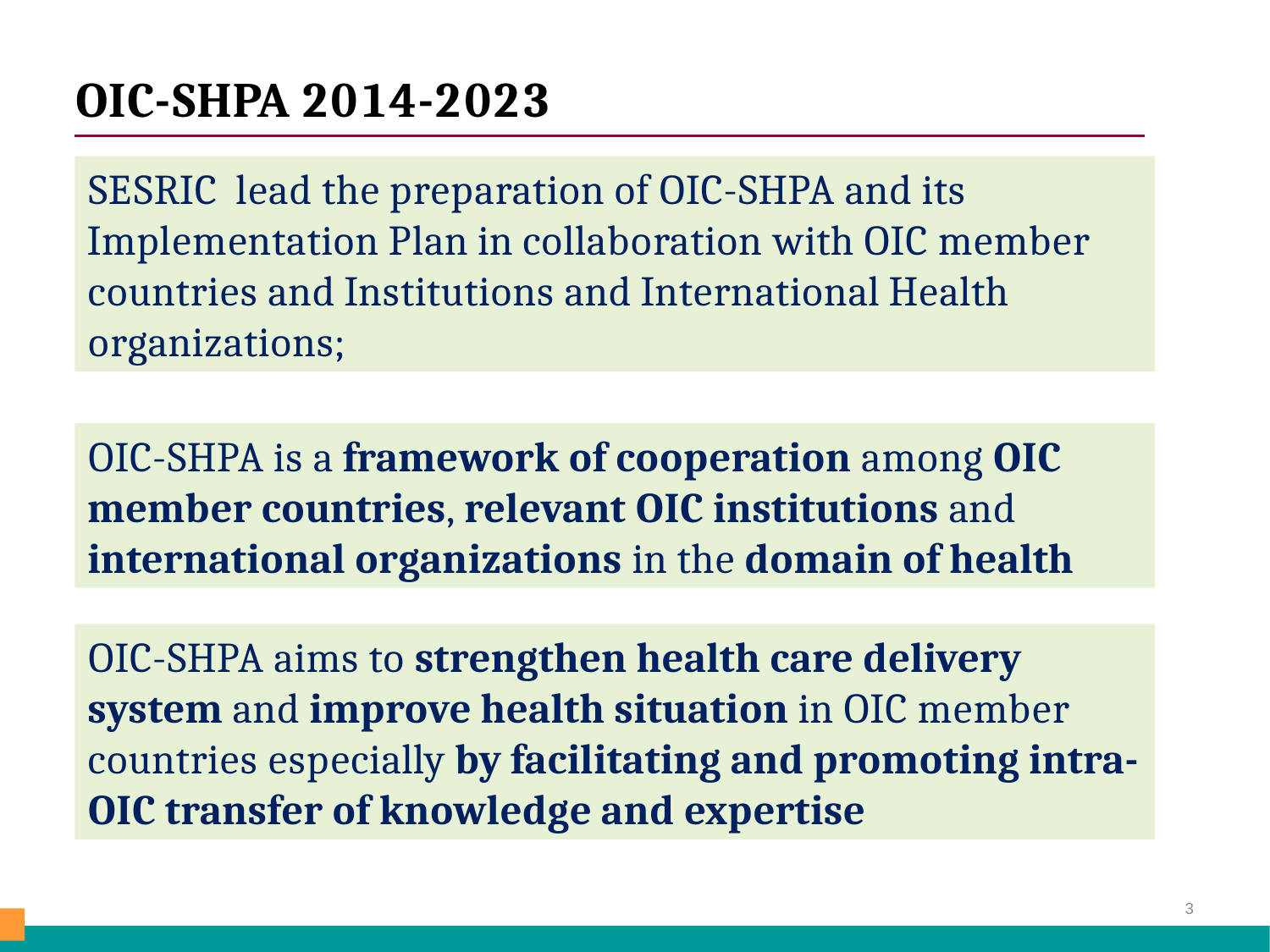

OIC-SHPA 2014-2023
SESRIC  lead the preparation of OIC-SHPA and its Implementation Plan in collaboration with OIC member countries and Institutions and International Health organizations;
OIC-SHPA is a framework of cooperation among OIC member countries, relevant OIC institutions and international organizations in the domain of health
OIC-SHPA aims to strengthen health care delivery system and improve health situation in OIC member countries especially by facilitating and promoting intra-OIC transfer of knowledge and expertise

3